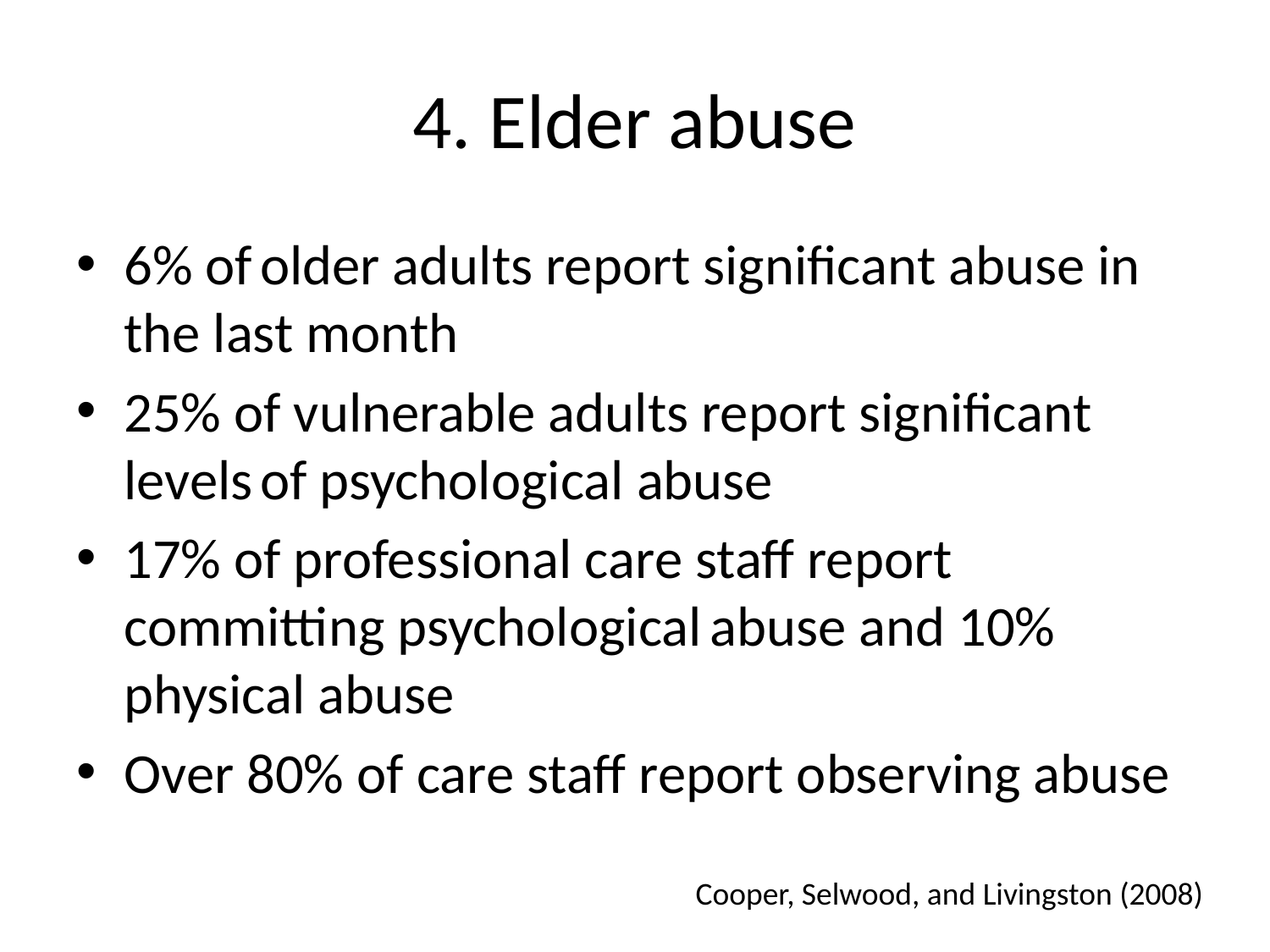

# 4. Elder abuse
6% of older adults report significant abuse in the last month
25% of vulnerable adults report significant levels of psychological abuse
17% of professional care staff report committing psychological abuse and 10% physical abuse
Over 80% of care staff report observing abuse
Cooper, Selwood, and Livingston (2008)